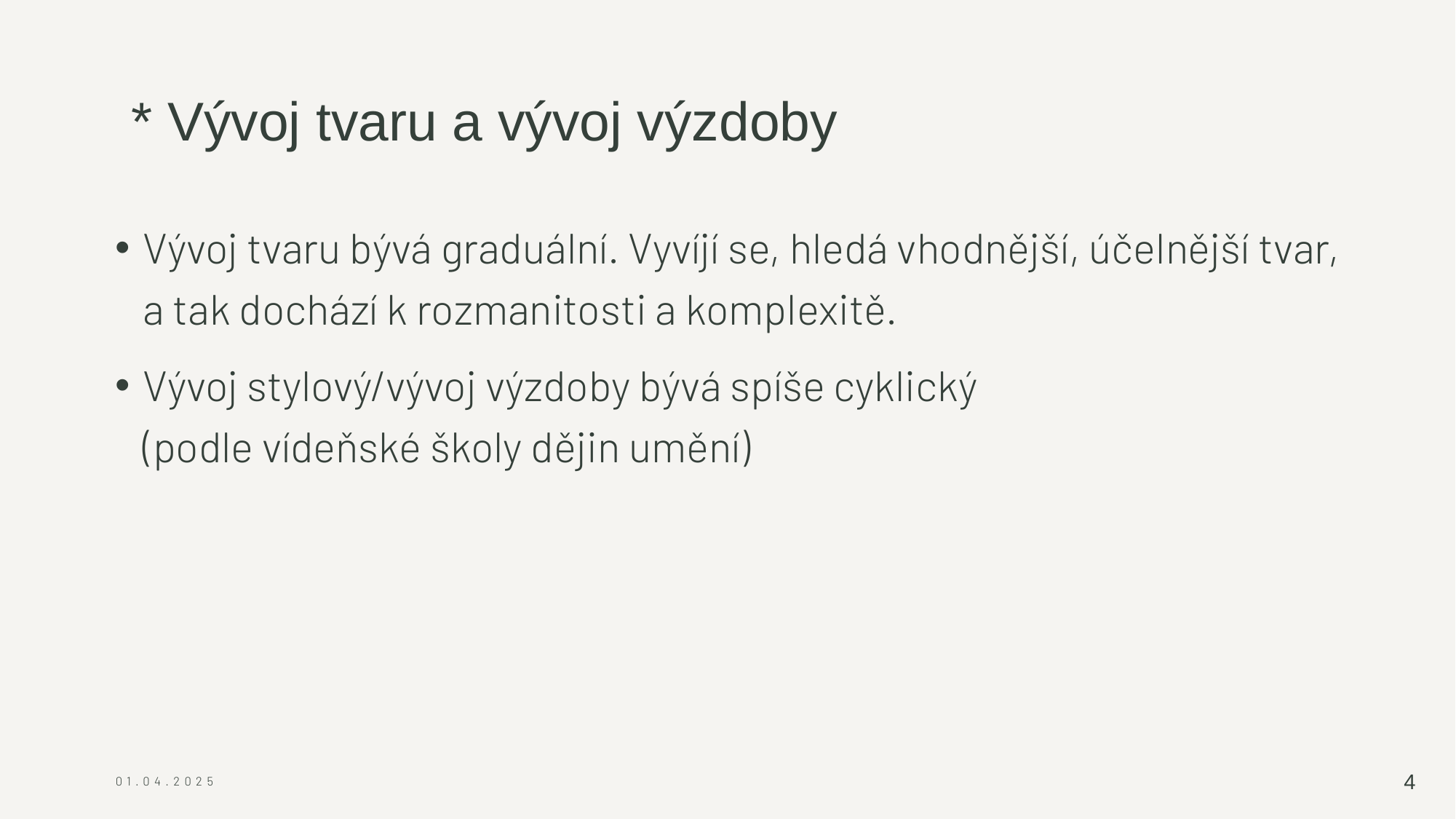

# * Vývoj tvaru a vývoj výzdoby
Vývoj tvaru bývá graduální. Vyvíjí se, hledá vhodnější, účelnější tvar, a tak dochází k rozmanitosti a komplexitě.
Vývoj stylový/vývoj výzdoby bývá spíše cyklický
(podle vídeňské školy dějin umění)
01.04.2025

4